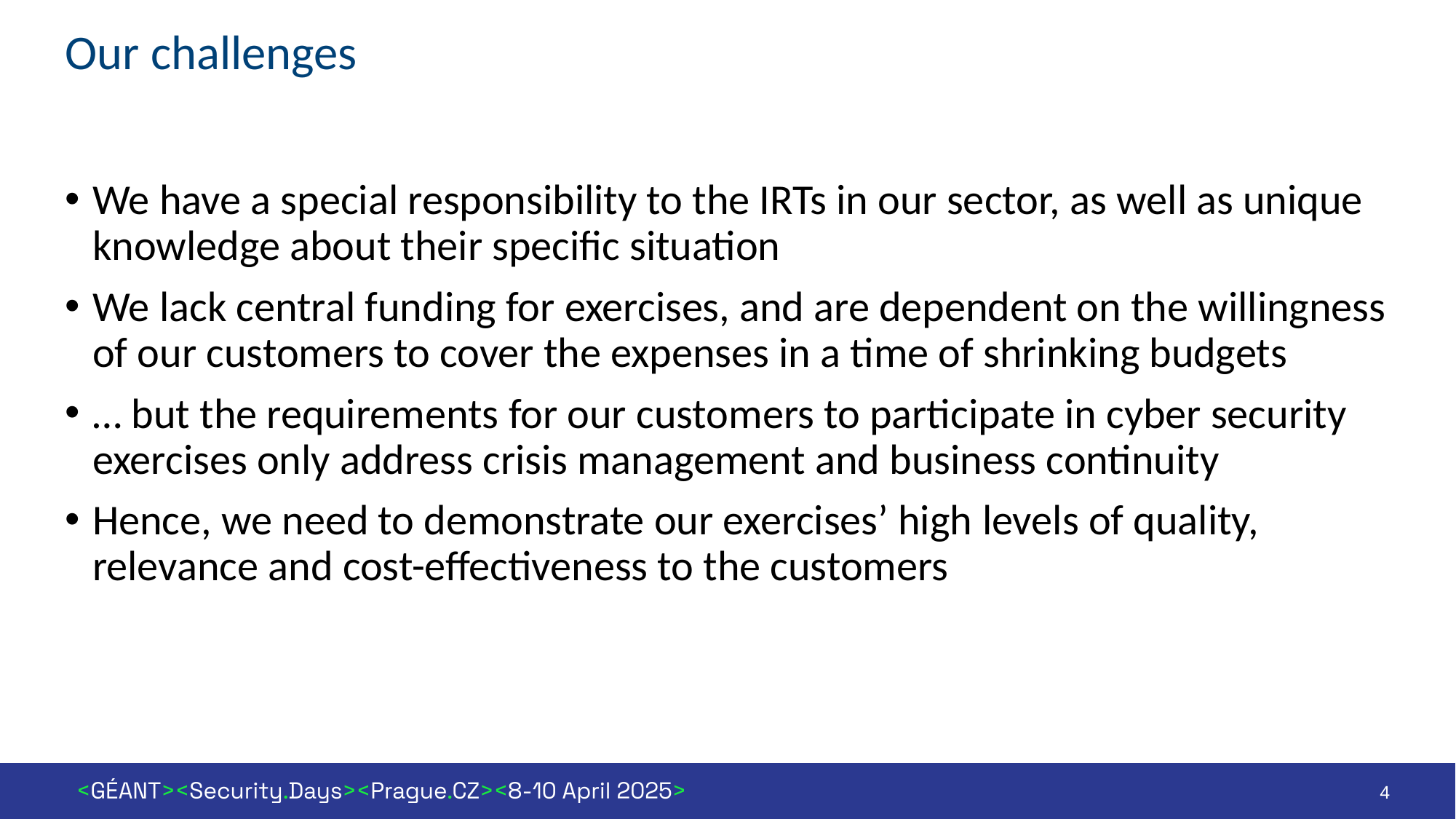

# Our challenges
We have a special responsibility to the IRTs in our sector, as well as unique knowledge about their specific situation
We lack central funding for exercises, and are dependent on the willingness of our customers to cover the expenses in a time of shrinking budgets
… but the requirements for our customers to participate in cyber security exercises only address crisis management and business continuity
Hence, we need to demonstrate our exercises’ high levels of quality, relevance and cost-effectiveness to the customers
4